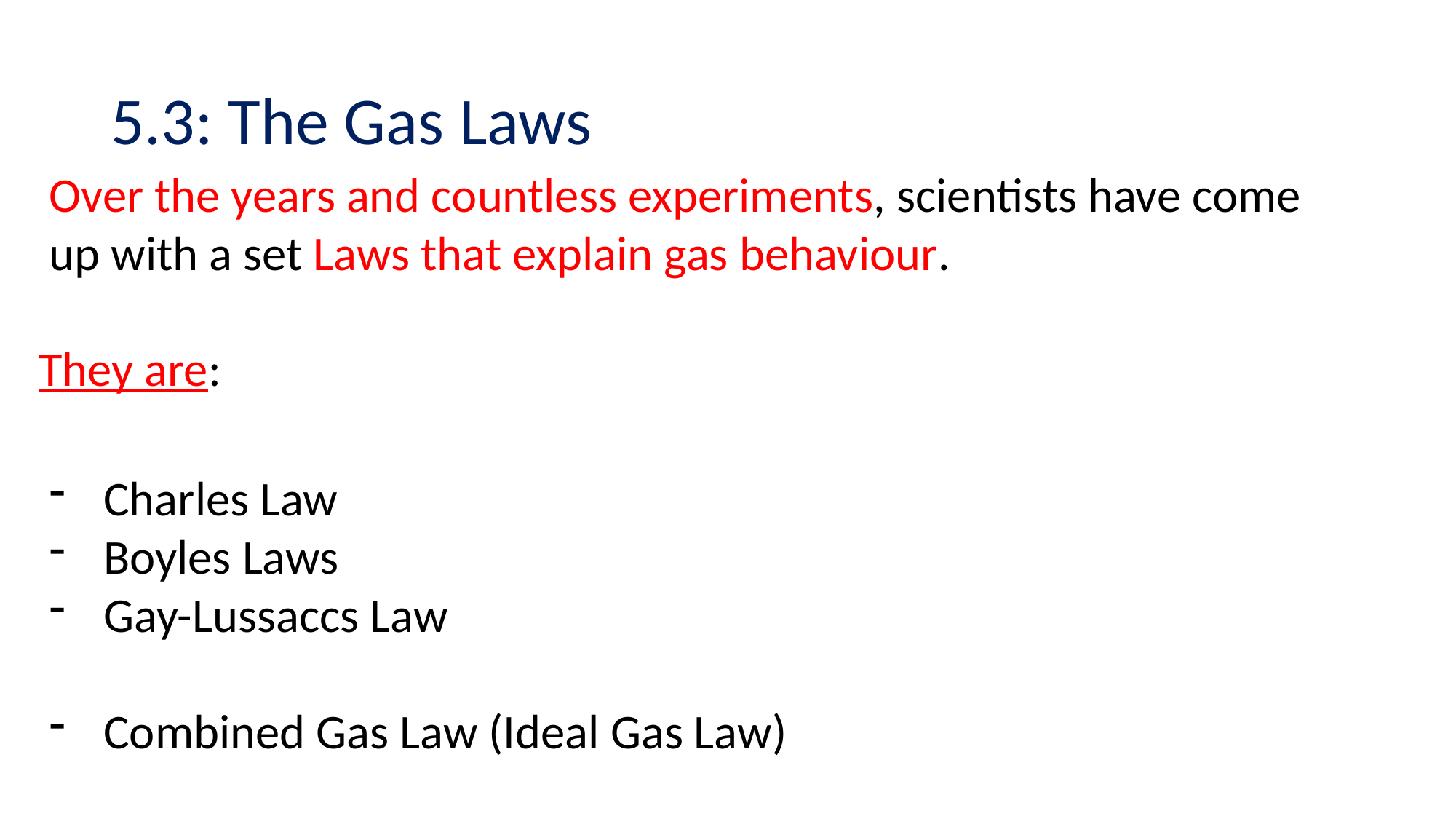

# 5.3: The Gas Laws
Over the years and countless experiments, scientists have come up with a set Laws that explain gas behaviour.
They are:
Charles Law
Boyles Laws
Gay-Lussaccs Law

Combined Gas Law (Ideal Gas Law)